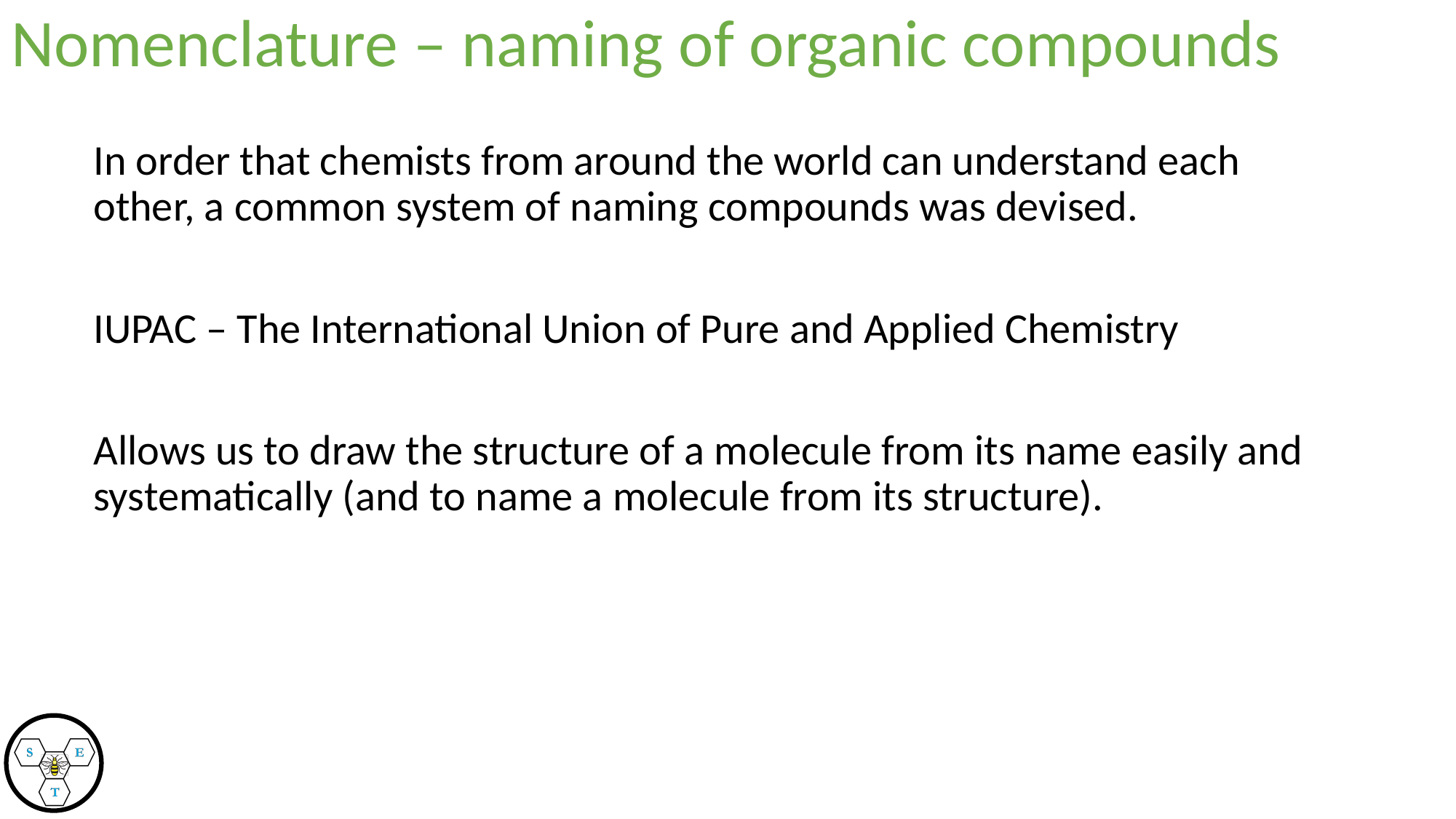

Nomenclature – naming of organic compounds
In order that chemists from around the world can understand each other, a common system of naming compounds was devised.

IUPAC – The International Union of Pure and Applied Chemistry

Allows us to draw the structure of a molecule from its name easily and systematically (and to name a molecule from its structure).